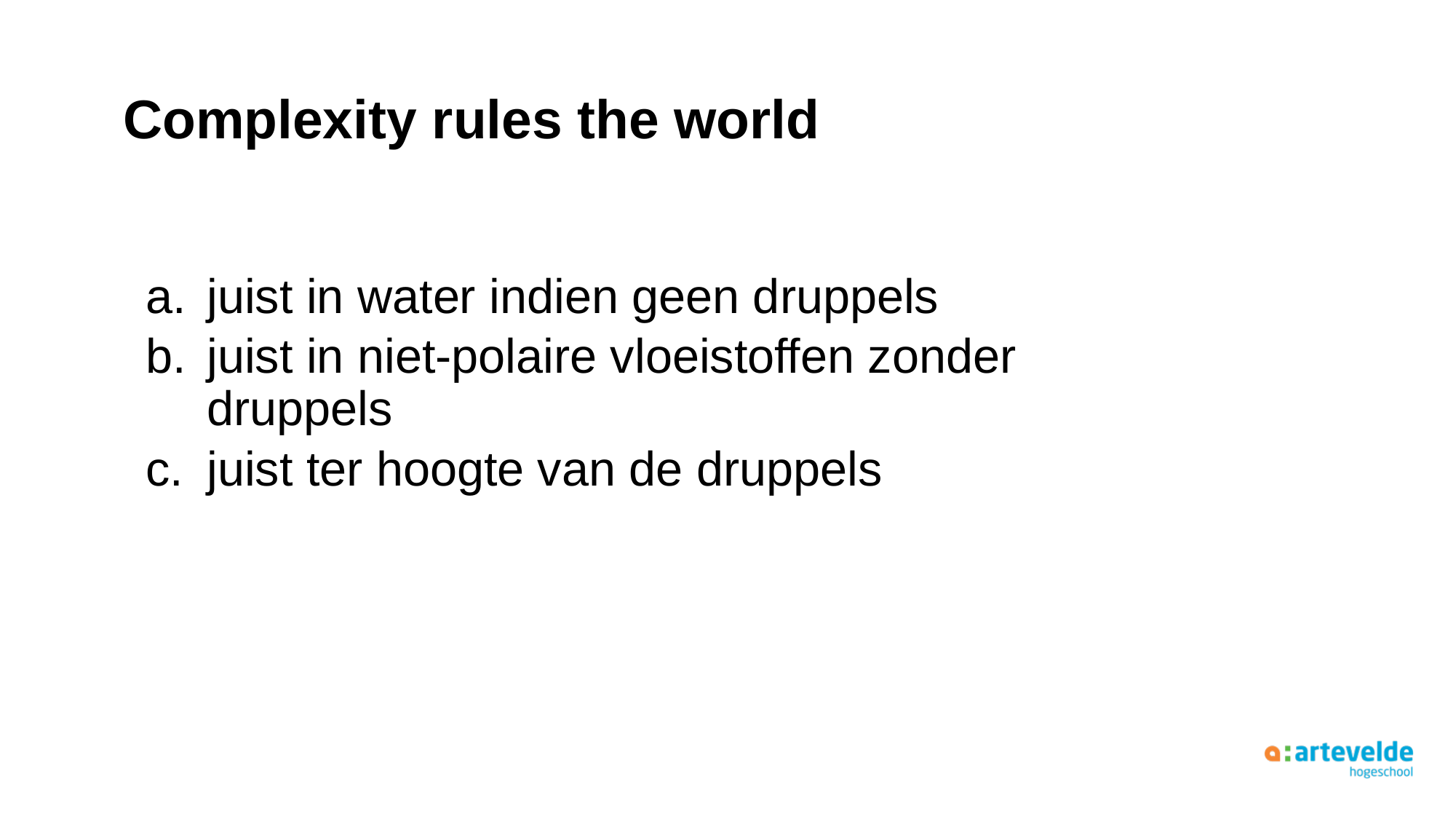

# Complexity rules the world
juist in water indien geen druppels
juist in niet-polaire vloeistoffen zonder druppels
juist ter hoogte van de druppels